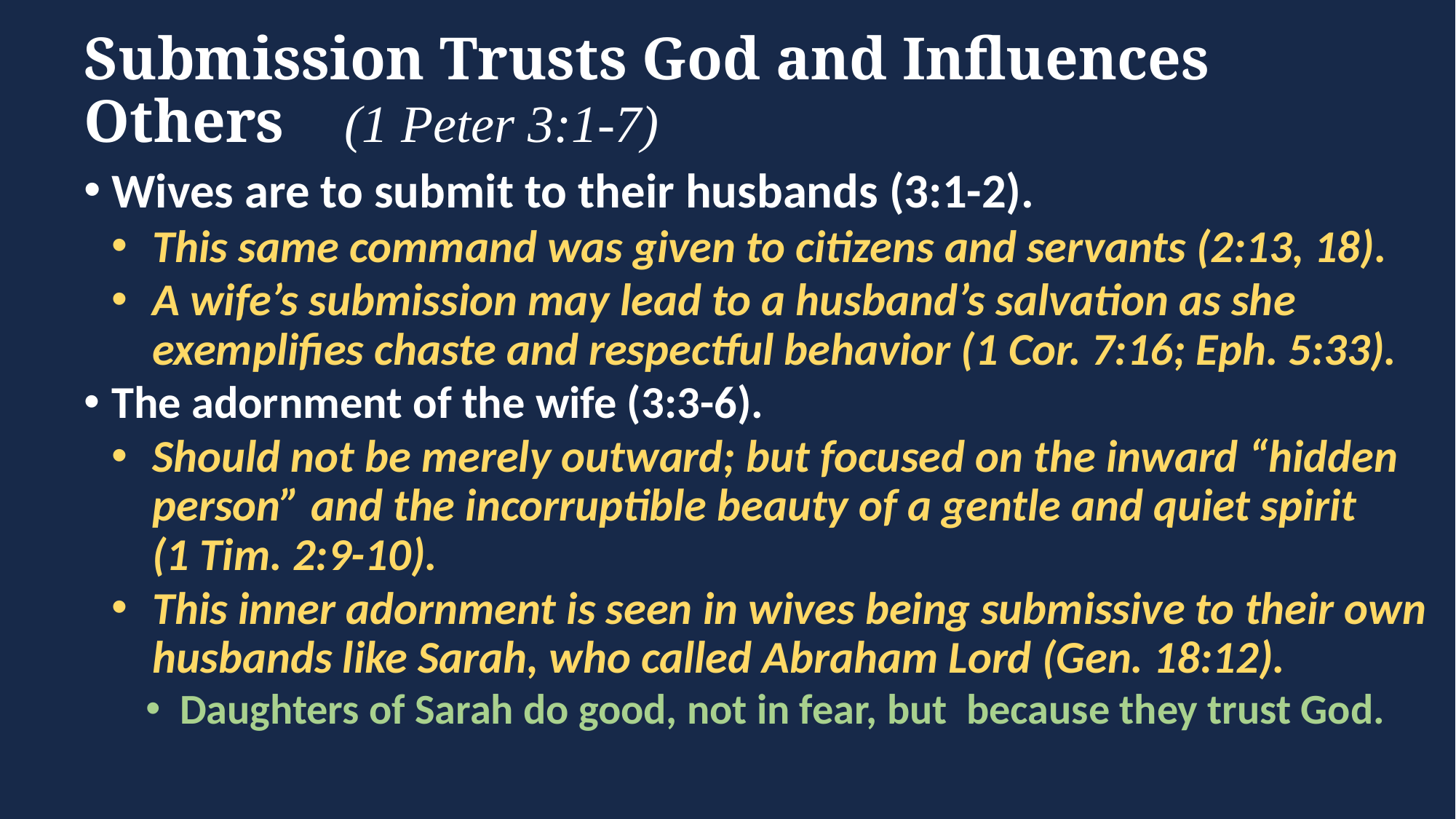

# Submission Trusts God and Influences Others    (1 Peter 3:1-7)
Wives are to submit to their husbands (3:1-2).
This same command was given to citizens and servants (2:13, 18).
A wife’s submission may lead to a husband’s salvation as she exemplifies chaste and respectful behavior (1 Cor. 7:16; Eph. 5:33).
The adornment of the wife (3:3-6).
Should not be merely outward; but focused on the inward “hidden person” and the incorruptible beauty of a gentle and quiet spirit    (1 Tim. 2:9-10).
This inner adornment is seen in wives being submissive to their own husbands like Sarah, who called Abraham Lord (Gen. 18:12).
Daughters of Sarah do good, not in fear, but  because they trust God.